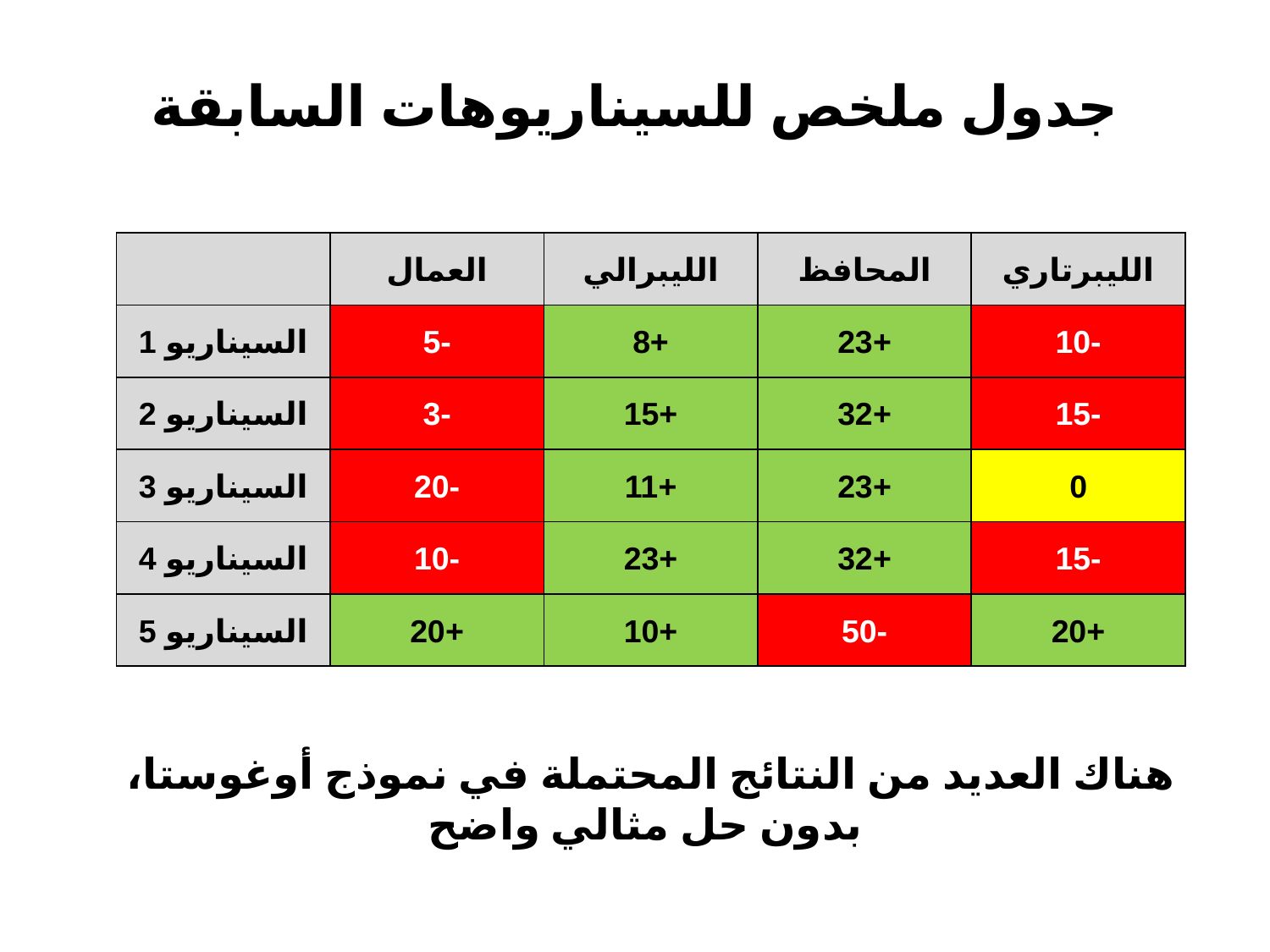

جدول ملخص للسيناريوهات السابقة
|  | العمال | الليبرالي | المحافظ | الليبرتاري |
| --- | --- | --- | --- | --- |
| السيناريو 1 | -5 | +8 | +23 | -10 |
| السيناريو 2 | -3 | +15 | +32 | -15 |
| السيناريو 3 | -20 | +11 | +23 | 0 |
| السيناريو 4 | -10 | +23 | +32 | -15 |
| السيناريو 5 | +20 | +10 | -50 | +20 |
هناك العديد من النتائج المحتملة في نموذج أوغوستا،
بدون حل مثالي واضح